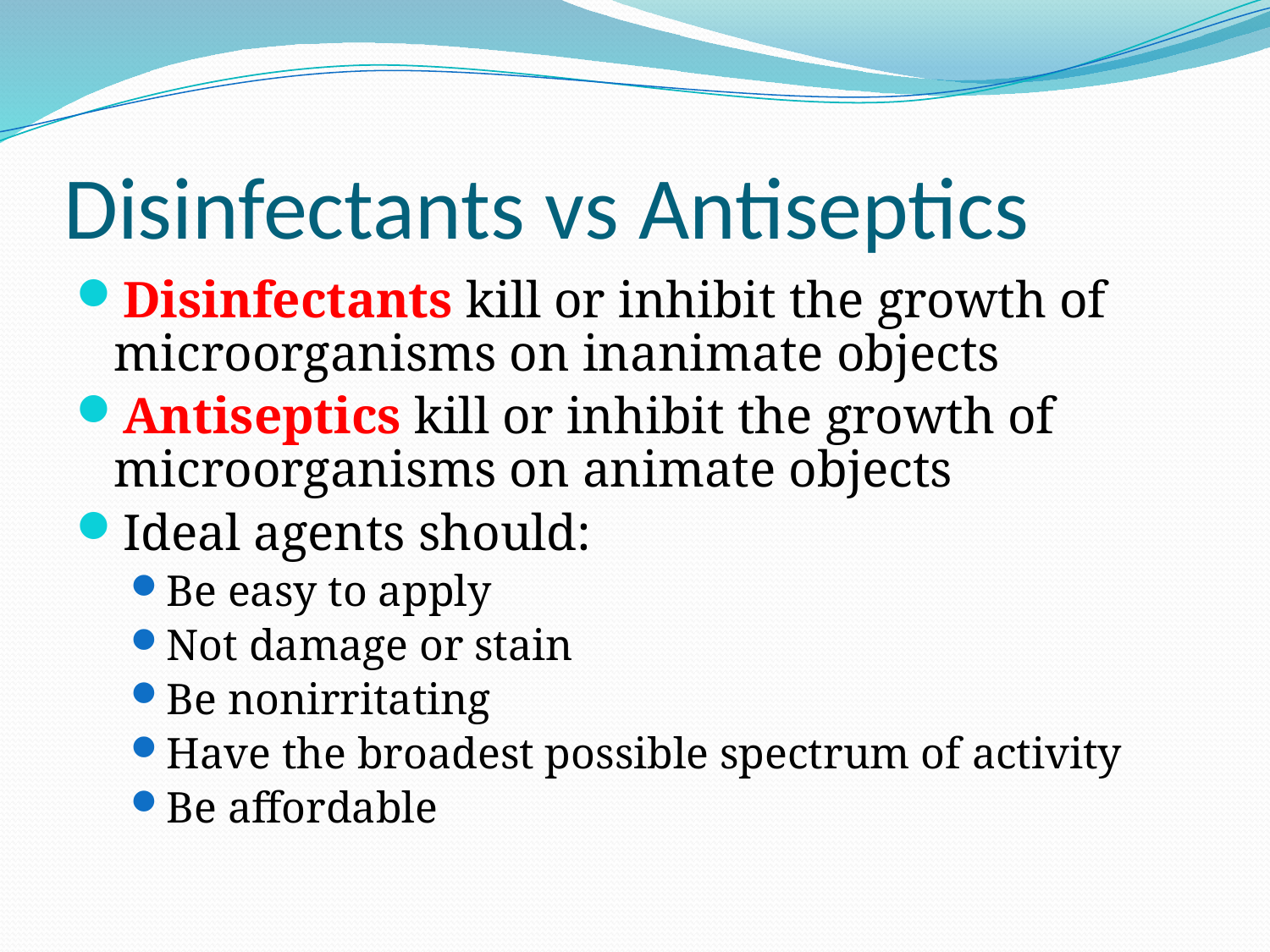

# Disinfectants vs Antiseptics
Disinfectants kill or inhibit the growth of microorganisms on inanimate objects
Antiseptics kill or inhibit the growth of microorganisms on animate objects
Ideal agents should:
Be easy to apply
Not damage or stain
Be nonirritating
Have the broadest possible spectrum of activity
Be affordable